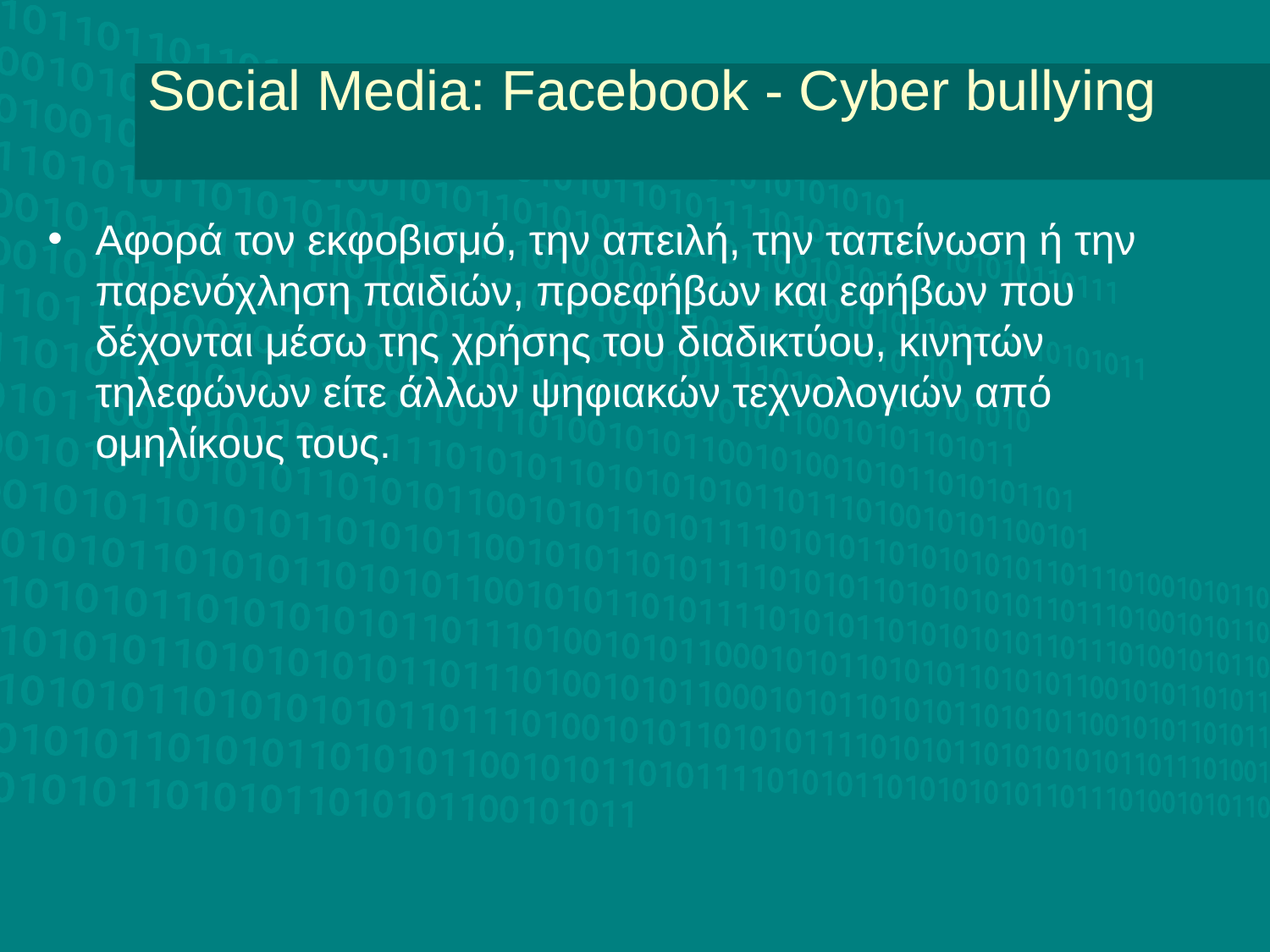

# Social Media: Facebook - Cyber bullying
Αφορά τον εκφοβισμό, την απειλή, την ταπείνωση ή την παρενόχληση παιδιών, προεφήβων και εφήβων που δέχονται μέσω της χρήσης του διαδικτύου, κινητών τηλεφώνων είτε άλλων ψηφιακών τεχνολογιών από ομηλίκους τους.